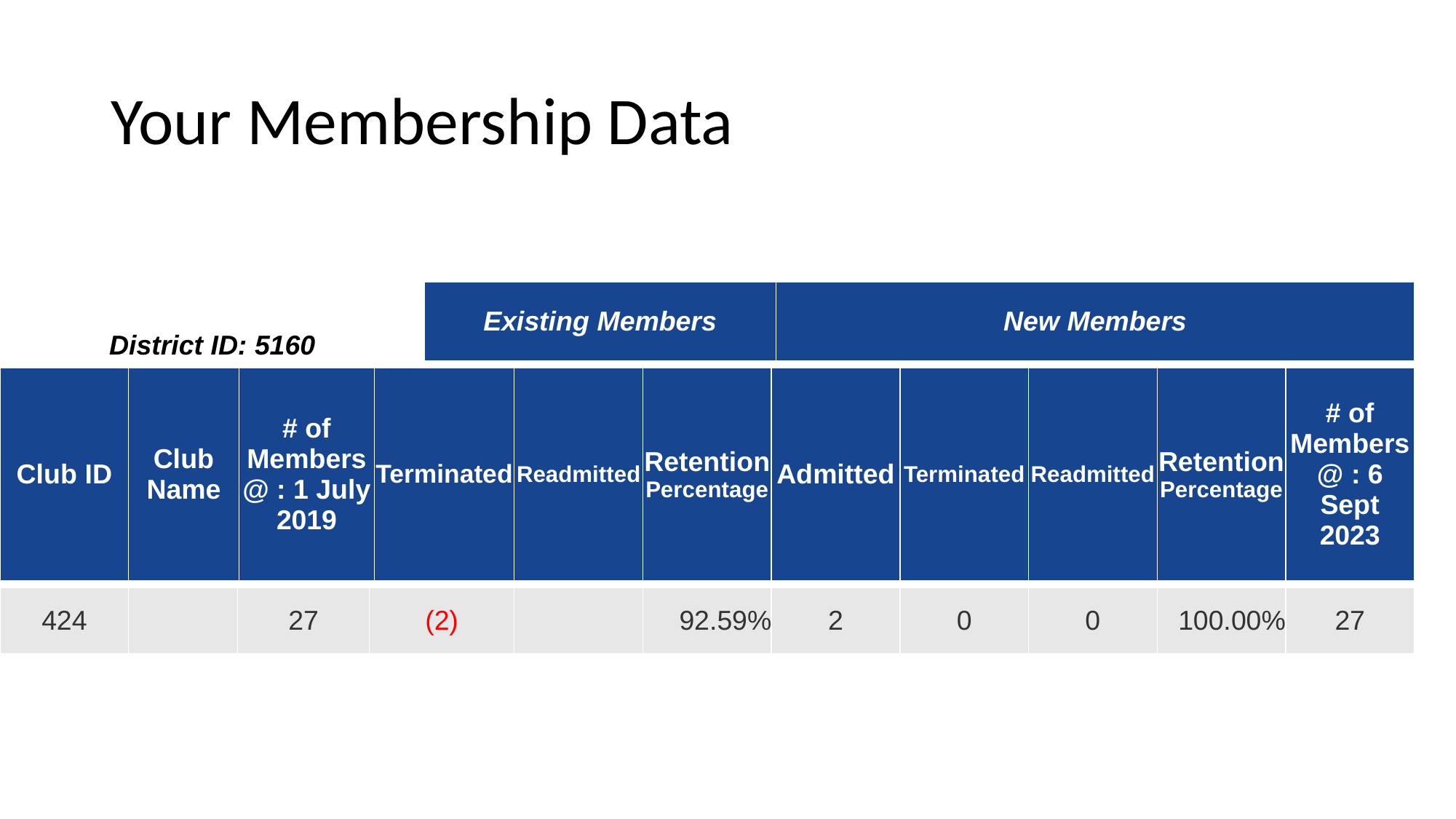

# Your Membership Data
| District ID: 5160 | Existing Members | New Members |
| --- | --- | --- |
| Club ID | Club Name | # of Members @ : 1 July 2019 | Terminated | Readmitted | Retention Percentage | Admitted | Terminated | Readmitted | Retention Percentage | # of Members @ : 6 Sept 2023 |
| --- | --- | --- | --- | --- | --- | --- | --- | --- | --- | --- |
| 424 |  | 27 | (2) |  | 92.59% | 2 | 0 | 0 | 100.00% | 27 |
| --- | --- | --- | --- | --- | --- | --- | --- | --- | --- | --- |